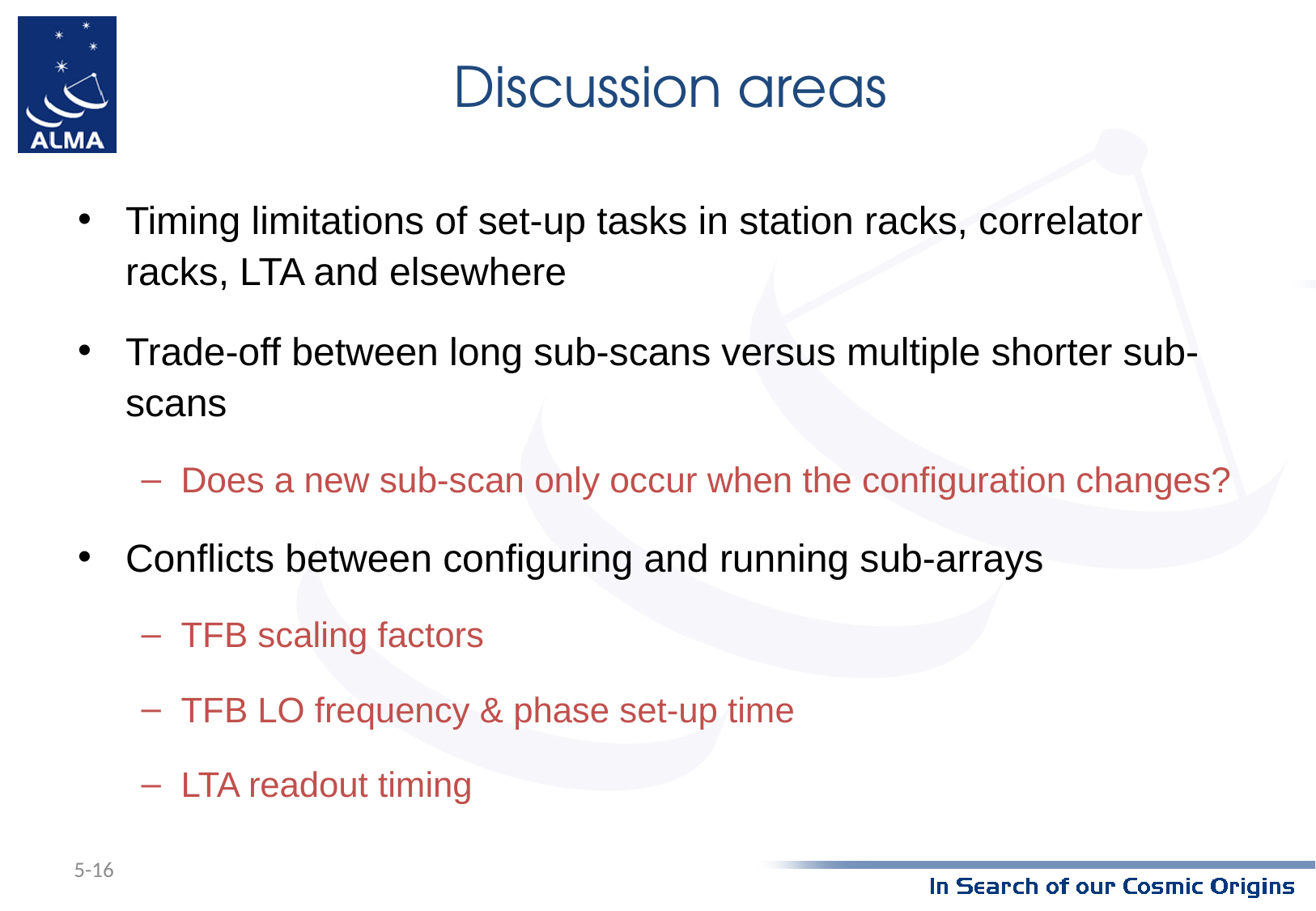

Discussion areas
Timing limitations of set-up tasks in station racks, correlator racks, LTA and elsewhere
Trade-off between long sub-scans versus multiple shorter sub-scans
Does a new sub-scan only occur when the configuration changes?
Conflicts between configuring and running sub-arrays
TFB scaling factors
TFB LO frequency & phase set-up time
LTA readout timing

5-16